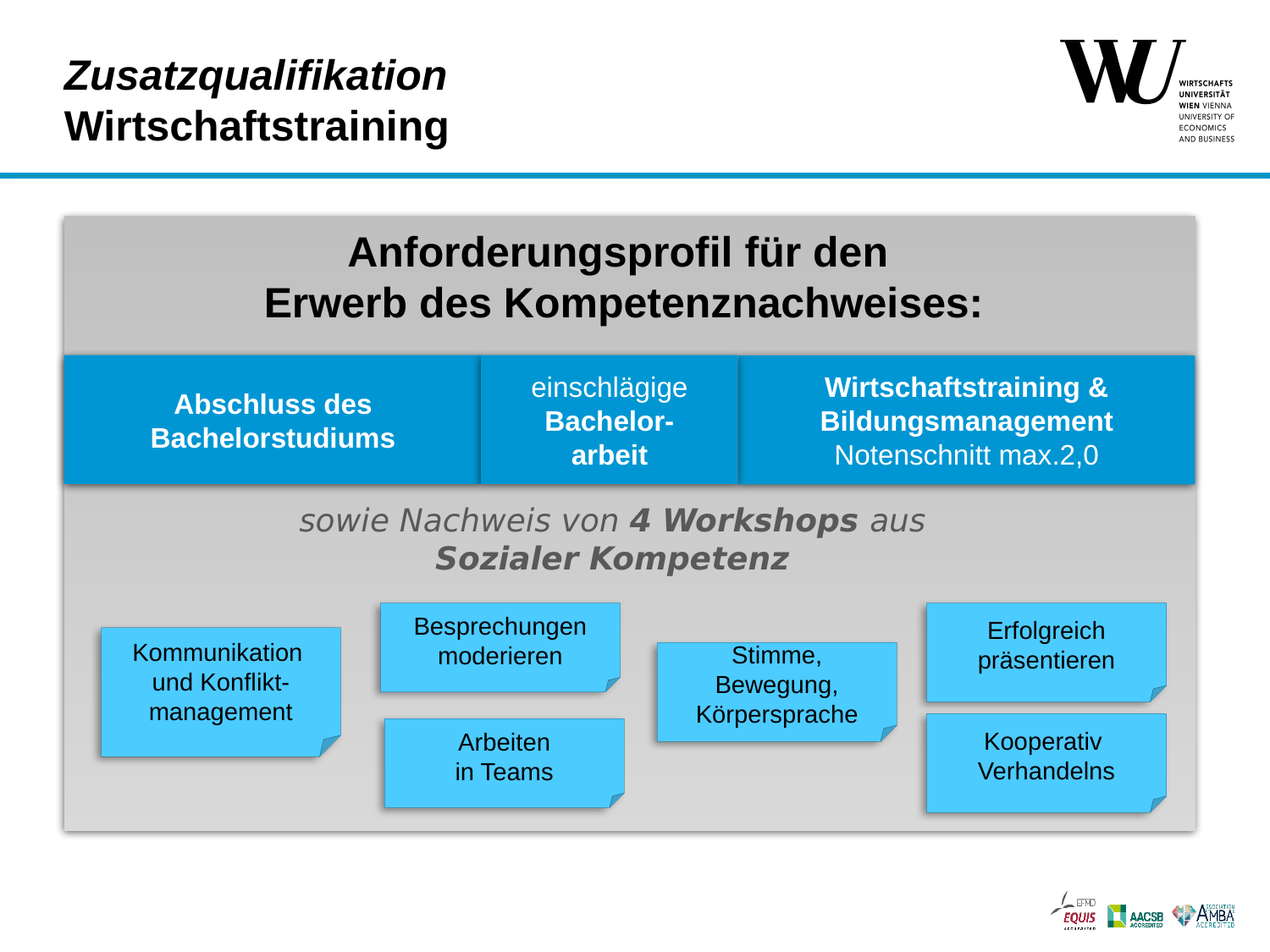

# Zusatzqualifikation Wirtschaftstraining

Anforderungsprofil für den
Erwerb des Kompetenznachweises:
Abschluss des
Bachelorstudiums
einschlägige
Bachelor-
arbeit
Wirtschaftstraining &
Bildungsmanagement
Notenschnitt max.2,0
sowie Nachweis von 4 Workshops aus
Sozialer Kompetenz
Besprechungen
moderieren
Erfolgreich
präsentieren
Stimme,
Bewegung,
Körpersprache

Kommunikation
und Konflikt-
management

Kooperativ
Verhandelns
Arbeiten
in Teams